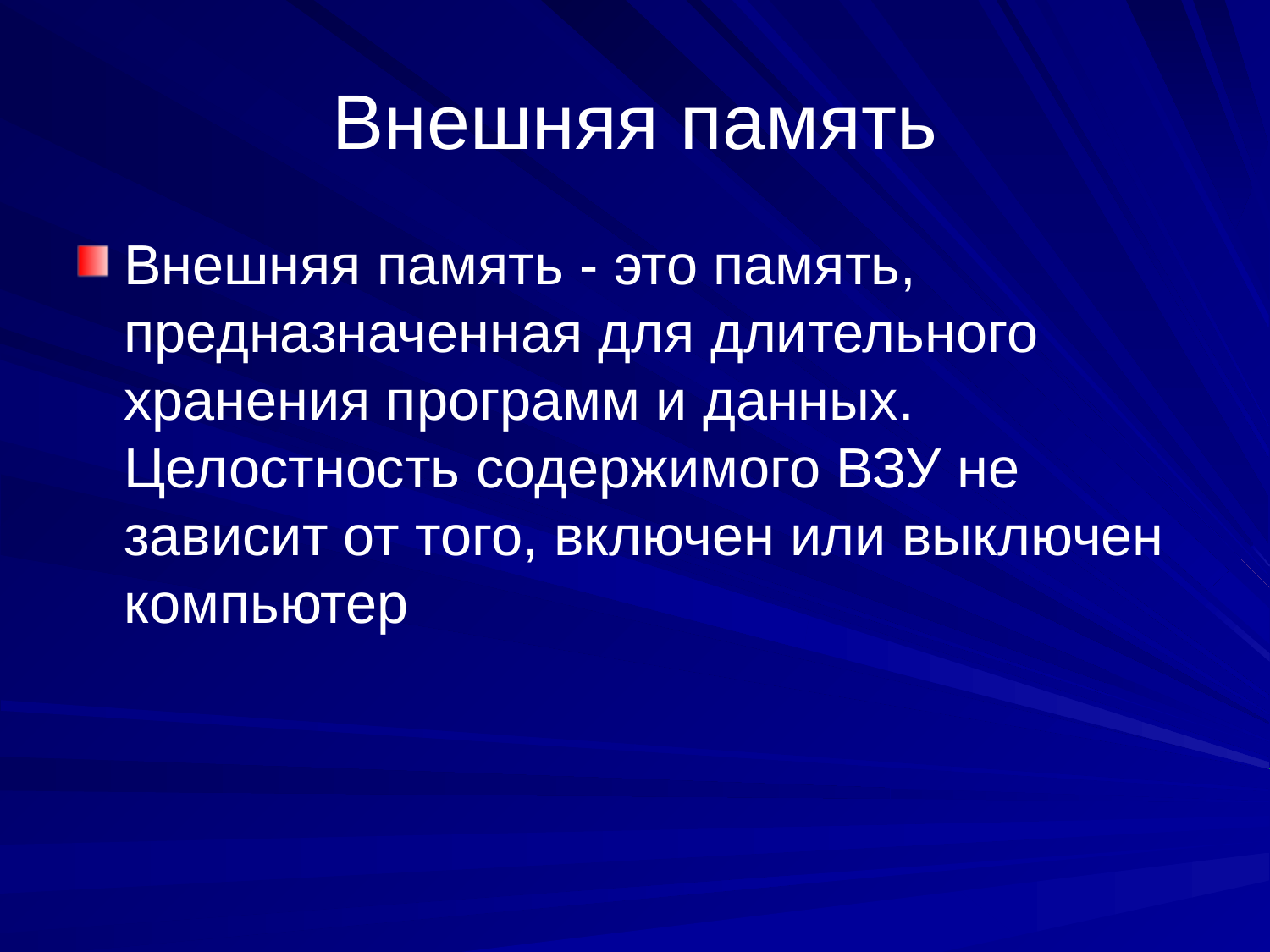

# Внешняя память
Внешняя память - это память, предназначенная для длительного хранения программ и данных. Целостность содержимого ВЗУ не зависит от того, включен или выключен компьютер